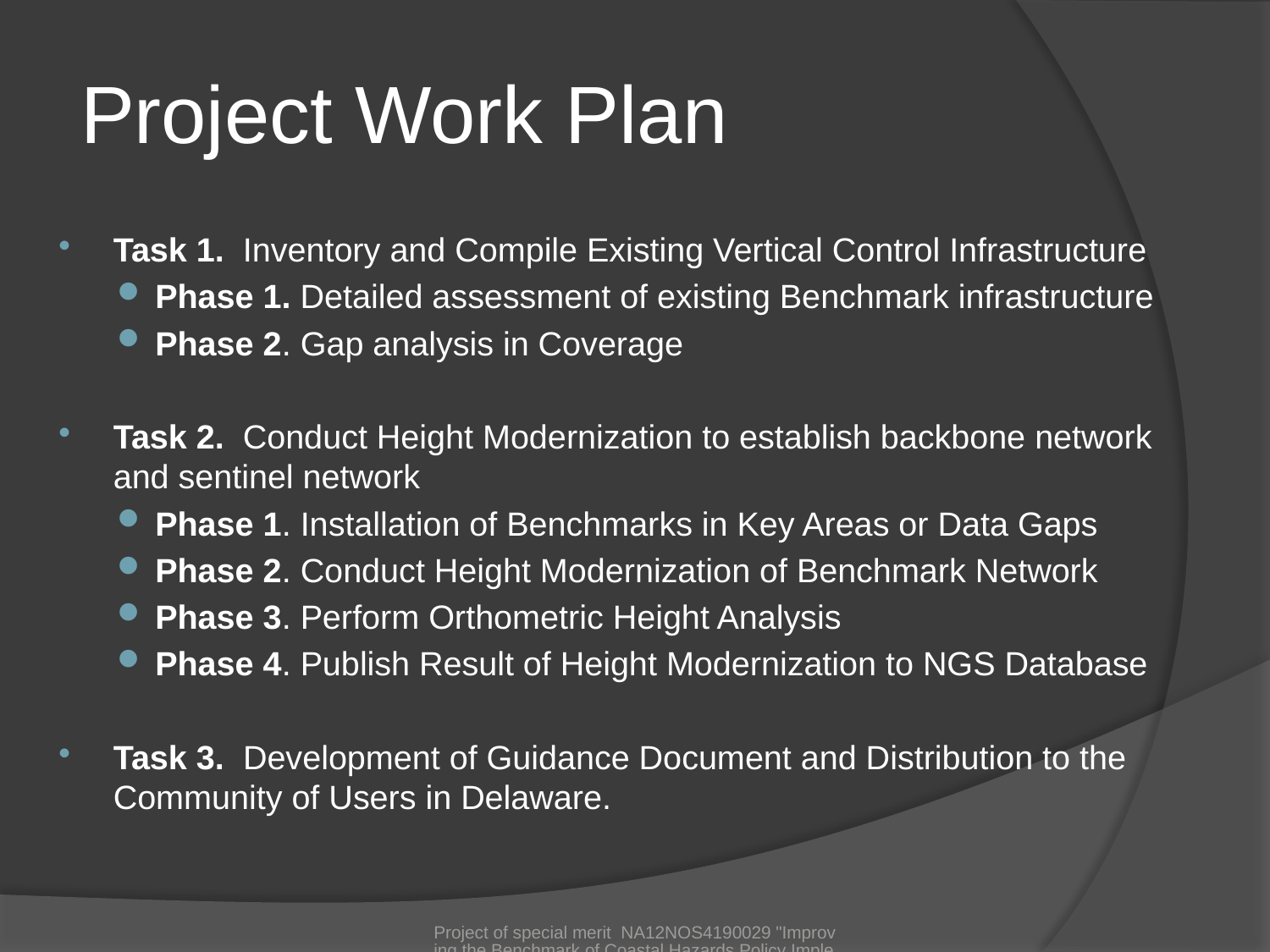

Project Work Plan
Task 1.  Inventory and Compile Existing Vertical Control Infrastructure
Phase 1. Detailed assessment of existing Benchmark infrastructure
Phase 2. Gap analysis in Coverage

Task 2.  Conduct Height Modernization to establish backbone network and sentinel network
Phase 1. Installation of Benchmarks in Key Areas or Data Gaps
Phase 2. Conduct Height Modernization of Benchmark Network
Phase 3. Perform Orthometric Height Analysis
Phase 4. Publish Result of Height Modernization to NGS Database

Task 3.  Development of Guidance Document and Distribution to the Community of Users in Delaware.
Project of special merit  NA12NOS4190029 "Improving the Benchmark of Coastal Hazards Policy Implementation"